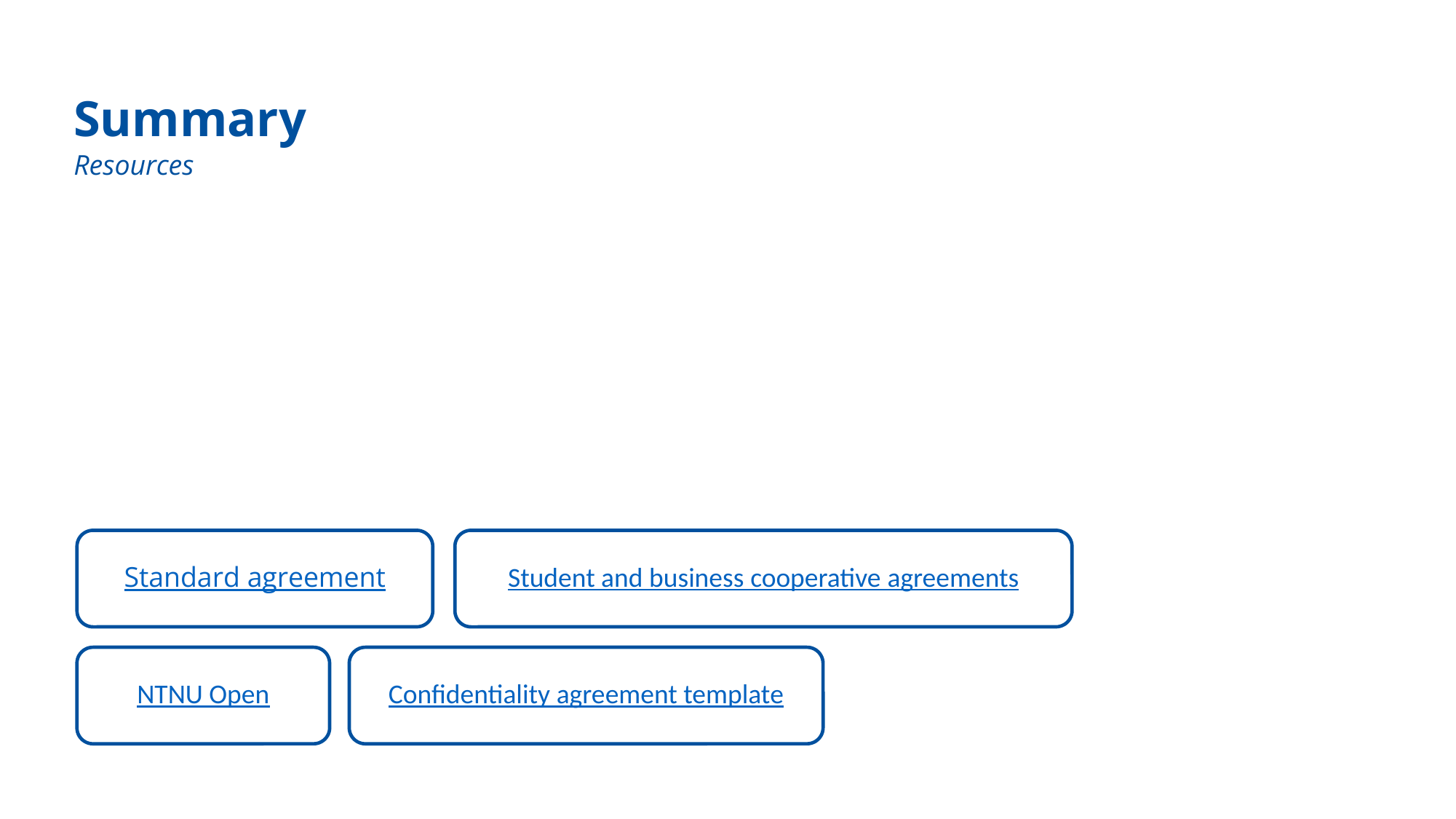

# Summary
Resources

Standard agreement
Student and business cooperative agreements

NTNU Open
Confidentiality agreement template